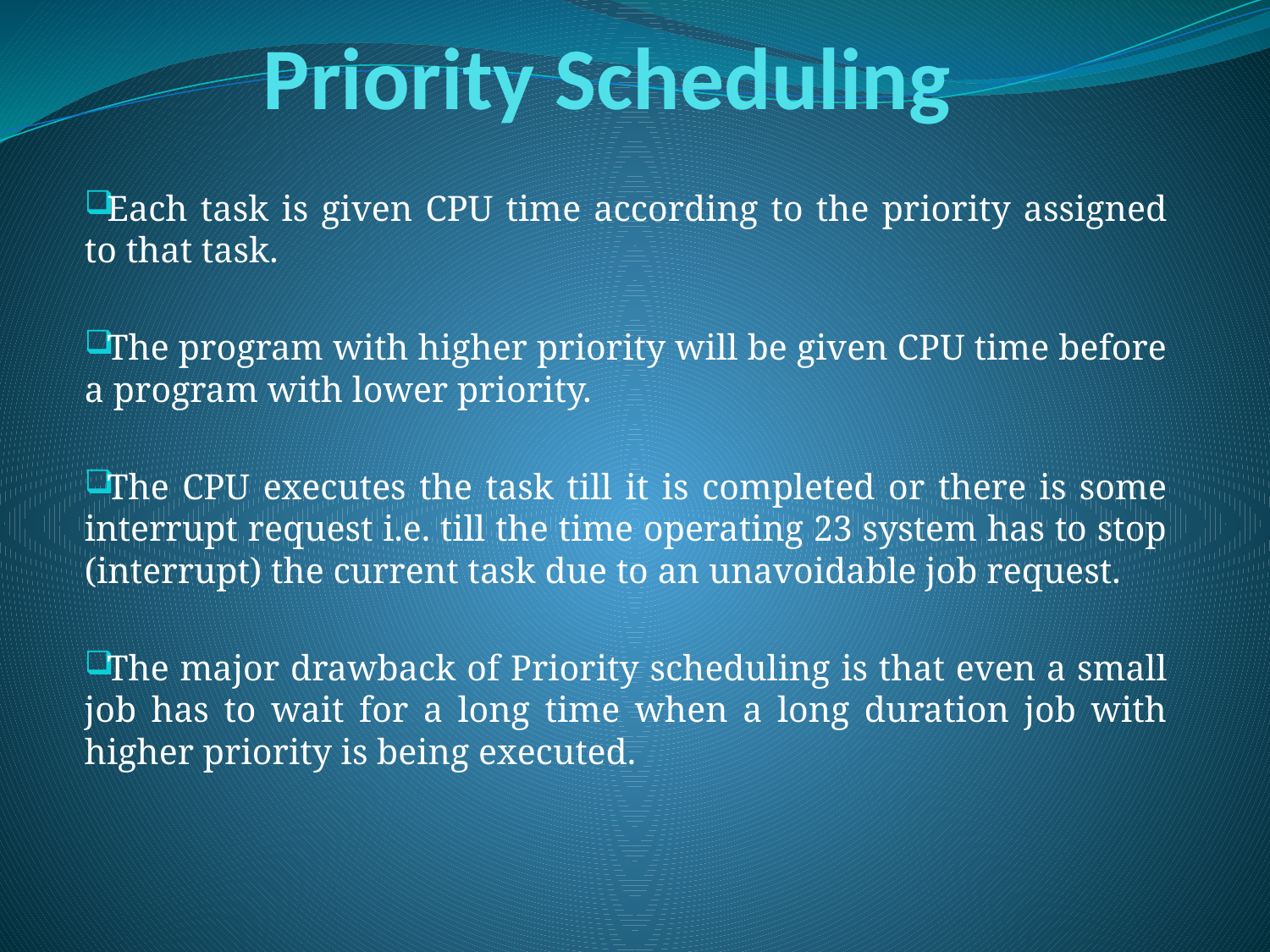

# Priority Scheduling
Each task is given CPU time according to the priority assigned to that task.

The program with higher priority will be given CPU time before a program with lower priority.

The CPU executes the task till it is completed or there is some interrupt request i.e. till the time operating 23 system has to stop (interrupt) the current task due to an unavoidable job request.

The major drawback of Priority scheduling is that even a small job has to wait for a long time when a long duration job with higher priority is being executed.